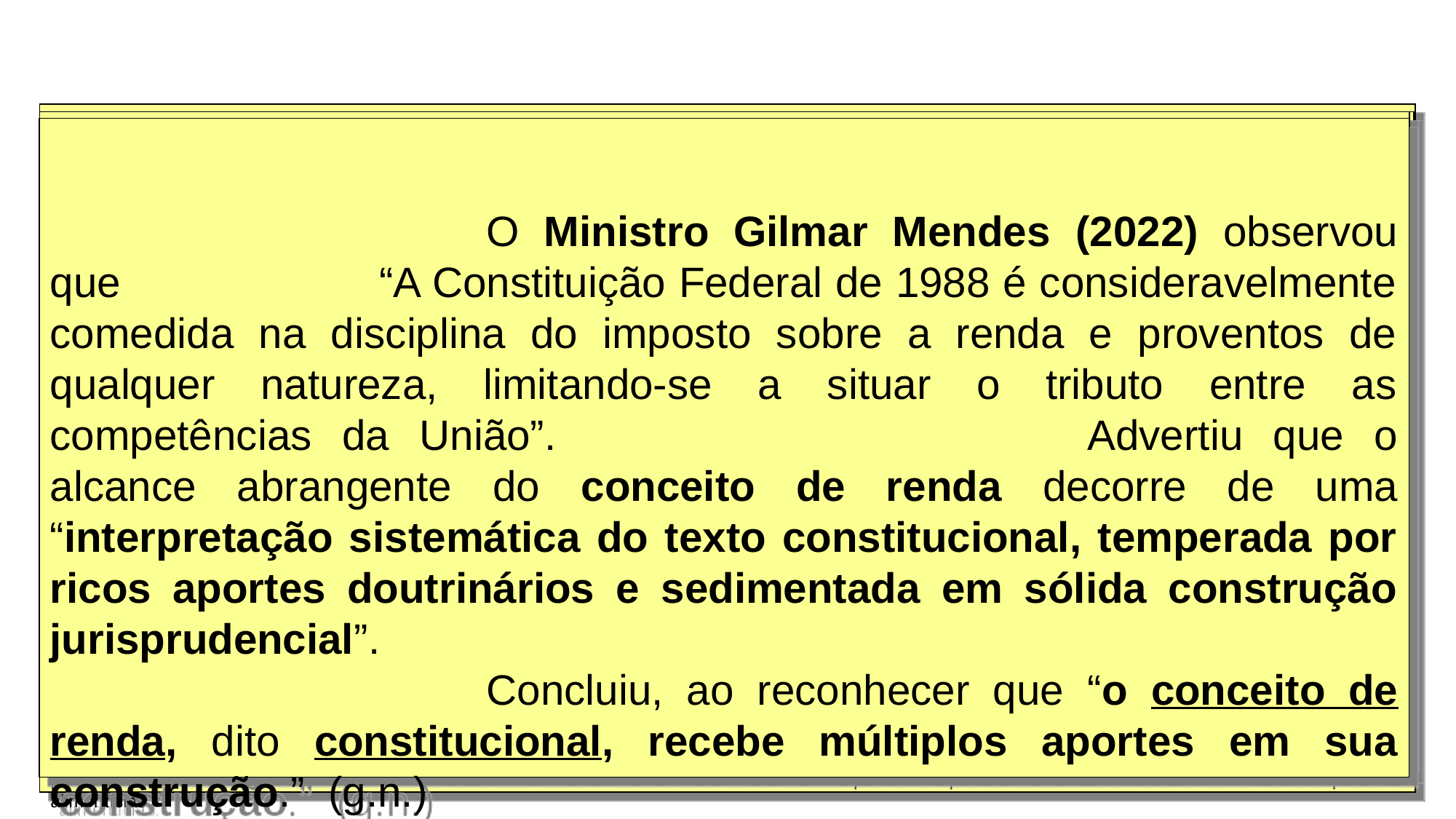

10)									  		ADI 5442
Relator  Min. Dias Toffoli. Julgamento: 06/06/2022.
Ação direta de inconstitucionalidade. Legitimidade ativa. Presença. Afastamento de questões preliminares. Conhecimento parcial da ação. Direito tributário e direito de família. Imposto de renda. Incidência sobre valores percebidos a título de alimentos ou de pensão alimentícia. Inconstitucionalidade. Ausência de acréscimo patrimonial. Igualdade de gênero. Mínimo existencial. 1. Consiste o IBDFAM em associação homogênea, só podendo a ele se associarem pessoas físicas ou jurídicas, profissionais, estudantes, órgãos ou entidades que tenham conexão com o direito de família. Está presente, portanto, a pertinência temática, em razão da correlação entre seus objetivos institucionais e o objeto da ação direta de inconstitucionalidade. 2. Afastamento de outras questões preliminares, em razão da presença de procuração com poderes específicos; da desnecessidade de se impugnar dispositivo que não integre o complexo normativo questionado e da possibilidade de se declarar, por arrastamento, a inconstitucionalidade de disposições regulamentares e de outras disposições legais que possuam os mesmos vícios das normas citadas na petição inicial, tendo com elas inequívoca ligação. 3. A inconstitucionalidade suscitada está limitada à incidência do imposto de renda sobre os valores percebidos a título de alimentos ou de pensões alimentícias oriundos do direito de família. Ação da qual se conhece parcialmente, de modo a se entender que os pedidos formulados alcançam os dispositivos questionados apenas nas partes que tratam da aludida tributação. 4. A materialidade do imposto de renda está conectada com a existência de acréscimo patrimonial, aspecto presente nas ideias de renda e de proventos de qualquer natureza. 5. Alimentos ou pensão alimentícia oriundos do direito de família não se configuram como renda nem proventos de qualquer natureza do credor dos alimentos, mas montante retirado dos acréscimos patrimoniais recebidos pelo alimentante para ser dado ao alimentado. A percepção desses valores pelo alimentado não representa riqueza nova, estando fora, portanto, da hipótese de incidência do imposto. 6. Na esteira do voto-vista do Ministro Roberto Barroso, “[n]a maioria dos casos, após a dissolução do vínculo conjugal, a guarda dos filhos menores é concedida à mãe. A incidência do imposto de renda sobre pensão alimentícia acaba por afrontar a igualdade de gênero, visto que penaliza ainda mais as mulheres. Além de criar, assistir e educar os filhos, elas ainda devem arcar com ônus tributários dos valores recebidos a título de alimentos, os quais foram fixados justamente para atender às necessidades básicas da criança ou do adolescente”. 7. Consoante o voto-vista do Ministro Alexandre de Moraes, a tributação não pode obstar o exercício de direitos fundamentais, de modo que “os valores recebidos a título de pensão alimentícia decorrente das obrigações familiares de seu provedor não podem integrar a renda tributável do alimentando, sob pena de violar-se a garantia ao mínimo existencial”. 8. Vencidos parcialmente os Ministro Gilmar Mendes, Edson Fachin e Nunes Marques, que sustentavam que as pensões alimentícias decorrentes do direito de família deveriam ser somadas aos valores de seu responsável legal aplicando-se a tabela progressiva do imposto de renda para cada dependente, ressalvando a possibilidade de o alimentando realizar isoladamente a declaração de imposto de renda. 9. Ação direta da qual se conhece em parte, relativamente à qual ela é julgada procedente, de modo a dar ao art. 3º, § 1º, da Lei nº 7.713/88, ao arts. 4º e 46 do Anexo do Decreto nº 9.580/18 e aos arts. 3º, caput e § 1º; e 4º do Decreto-lei nº 1.301/73 interpretação conforme à Constituição Federal para se afastar a incidência do imposto de renda sobre valores decorrentes do direito de família percebidos pelos alimentados a título de alimentos ou de pensões alimentícias.

				O Ministro Alexandre de Moraes, apesar de ter dito que “A Constituição de 1988, ao permitir a tributação de “renda e proventos de qualquer natureza” (art. 153, III), não especifica expressamente o que significam tais conceitos constitucionais nem os fatos econômicos que a ele se adequam, reservando à lei complementar, no âmbito de normas gerais em matéria de legislação tributária, a definição dos rendimentos passíveis de incidência do tributo”,
sobressaltou que
“em que pese competir ao legislador a definição dos fatos que ensejarão o nascimento dessa obrigação tributária, a sua discricionariedade fica condicionada aos pressupostos e limites estabelecidos pela própria Constituição”.    (g.n.)

			O Ministro Roberto Barroso (2022) ressaltou a existência de um conceito constitucional de renda:

			“A Constituição de 1998, em seu art. 153, III, afirma que compete à União instituir imposto sobre renda e proventos de qualquer natureza. Apesar de o texto constitucional não apresentar um conceito esmiuçado de renda e proventos de qualquer natureza, decorre da própria materialidade eleita pelo constituinte, bem como da aplicação do princípio da capacidade contributiva (art. 145, §1º), que sua intenção é a tributação de valores que configurem manifestação de riqueza de seu detentor. O imposto de renda, assim, não deve incidir sobre verbas indenizatórias ou sobre verbas utilizadas para garantir o acesso ao mínimo existencial, mas sobre valores que se caracterizem como aumento patrimonial” (g.n.)

			O Ministro Dias Toffoli (2022), mais uma vez, manteve seu novo entendimento, no qual adota um conceito constitucional de renda:

			“Tanto a jurisprudência da Corte quanto a doutrina especializada, quando tratam do art. 153, inciso III, do texto constitucional, em que se prevê a competência da União para instituir o tributo, preceituam estar sua materialidade necessariamente conectada com a existência de acréscimo patrimonial, aspecto presente nas ideias de renda e de proventos de qualquer natureza.” (g.n.)

				O Ministro Gilmar Mendes (2022) observou que                    “A Constituição Federal de 1988 é consideravelmente comedida na disciplina do imposto sobre a renda e proventos de qualquer natureza, limitando-se a situar o tributo entre as competências da União”. 					Advertiu que o alcance abrangente do conceito de renda decorre de uma “interpretação sistemática do texto constitucional, temperada por ricos aportes doutrinários e sedimentada em sólida construção jurisprudencial”.
				Concluiu, ao reconhecer que “o conceito de renda, dito constitucional, recebe múltiplos aportes em sua construção.”  (g.n.)

15
13